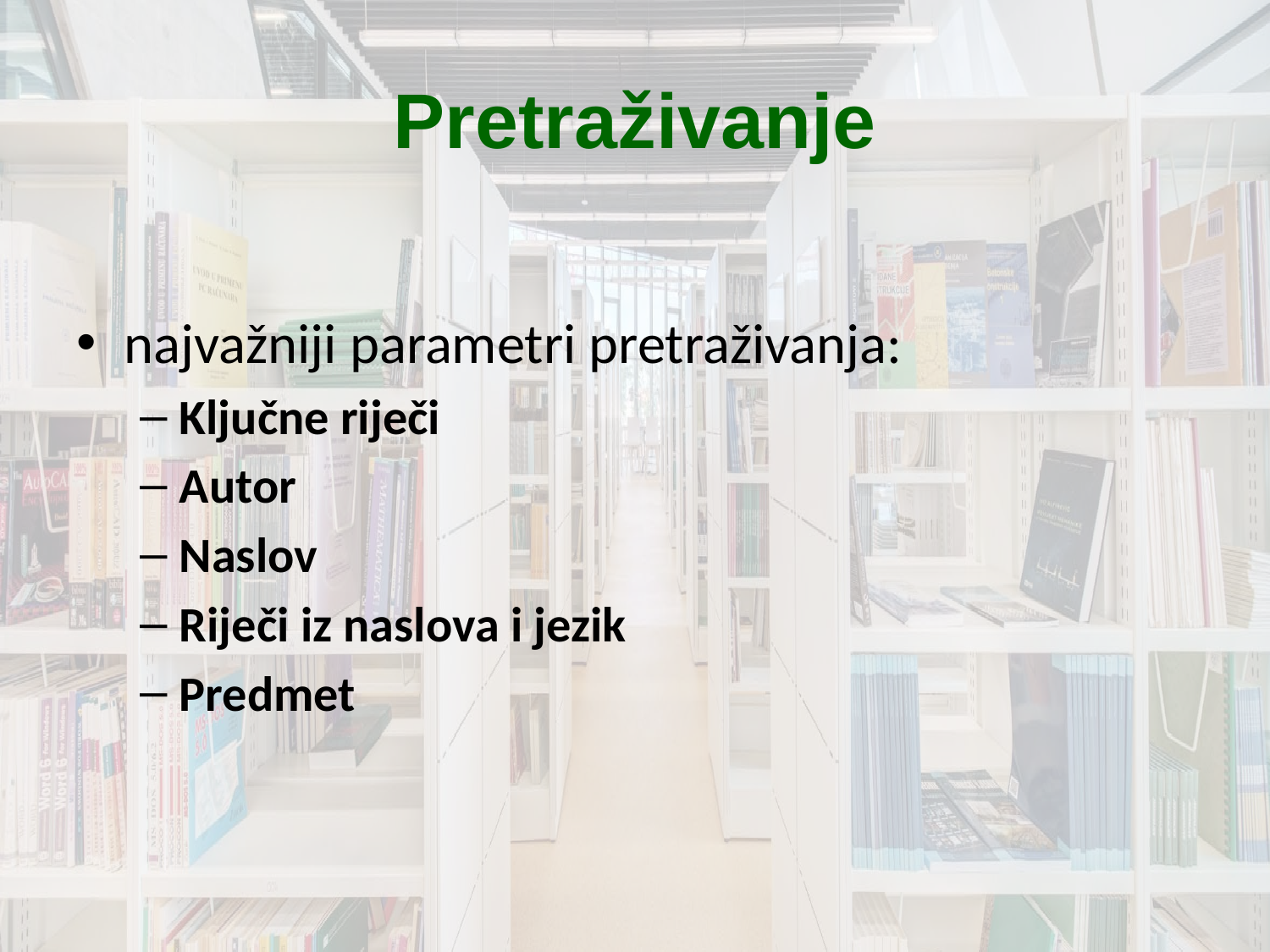

# Pretraživanje

najvažniji parametri pretraživanja:
Ključne riječi
Autor
Naslov
Riječi iz naslova i jezik
Predmet